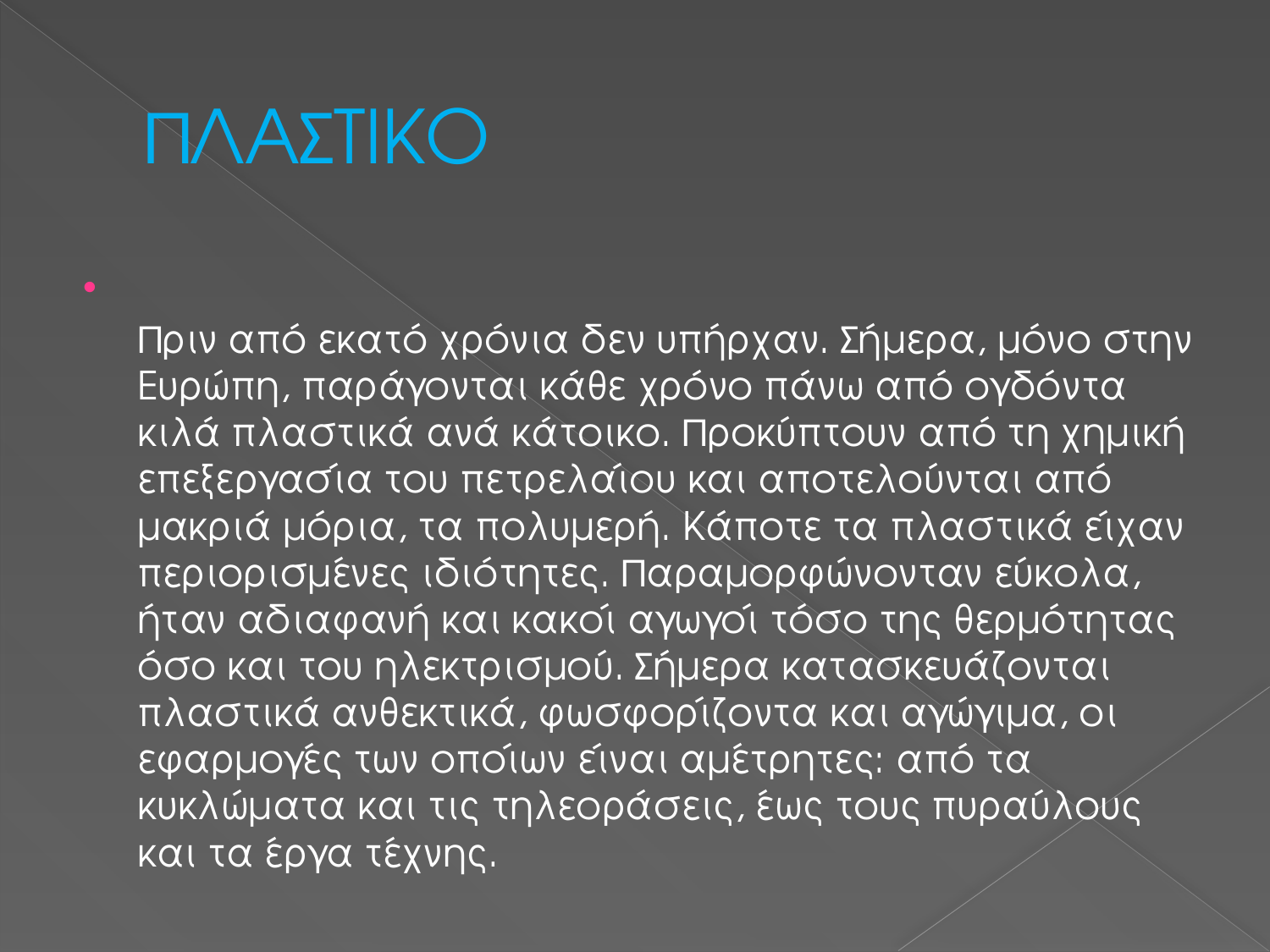

# ΠΛΑΣΤΙΚΟ
Πριν από εκατό χρόνια δεν υπήρχαν. Σήμερα, μόνο στην Ευρώπη, παράγονται κάθε χρόνο πάνω από ογδόντα κιλά πλαστικά ανά κάτοικο. Προκύπτουν από τη χημική επεξεργασία του πετρελαίου και αποτελούνται από μακριά μόρια, τα πολυμερή. Κάποτε τα πλαστικά είχαν περιορισμένες ιδιότητες. Παραμορφώνονταν εύκολα, ήταν αδιαφανή και κακοί αγωγοί τόσο της θερμότητας όσο και του ηλεκτρισμού. Σήμερα κατασκευάζονται πλαστικά ανθεκτικά, φωσφορίζοντα και αγώγιμα, οι εφαρμογές των οποίων είναι αμέτρητες: από τα κυκλώματα και τις τηλεοράσεις, έως τους πυραύλους και τα έργα τέχνης.